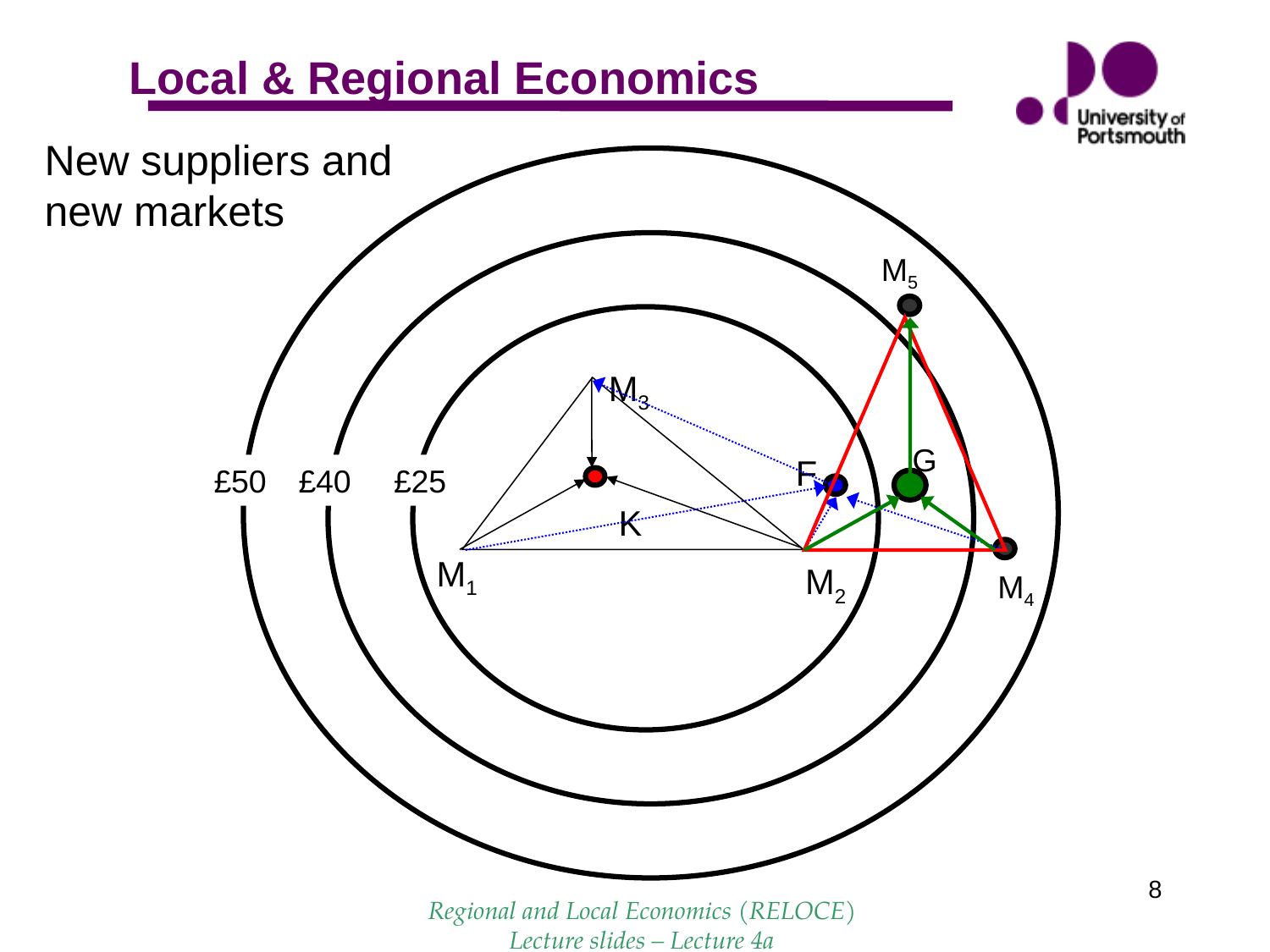

New suppliers and new markets

M5

G

M3

M1
M2
K

F

£50
£40
£25

M4
8
Regional and Local Economics (RELOCE)
Lecture slides – Lecture 4a